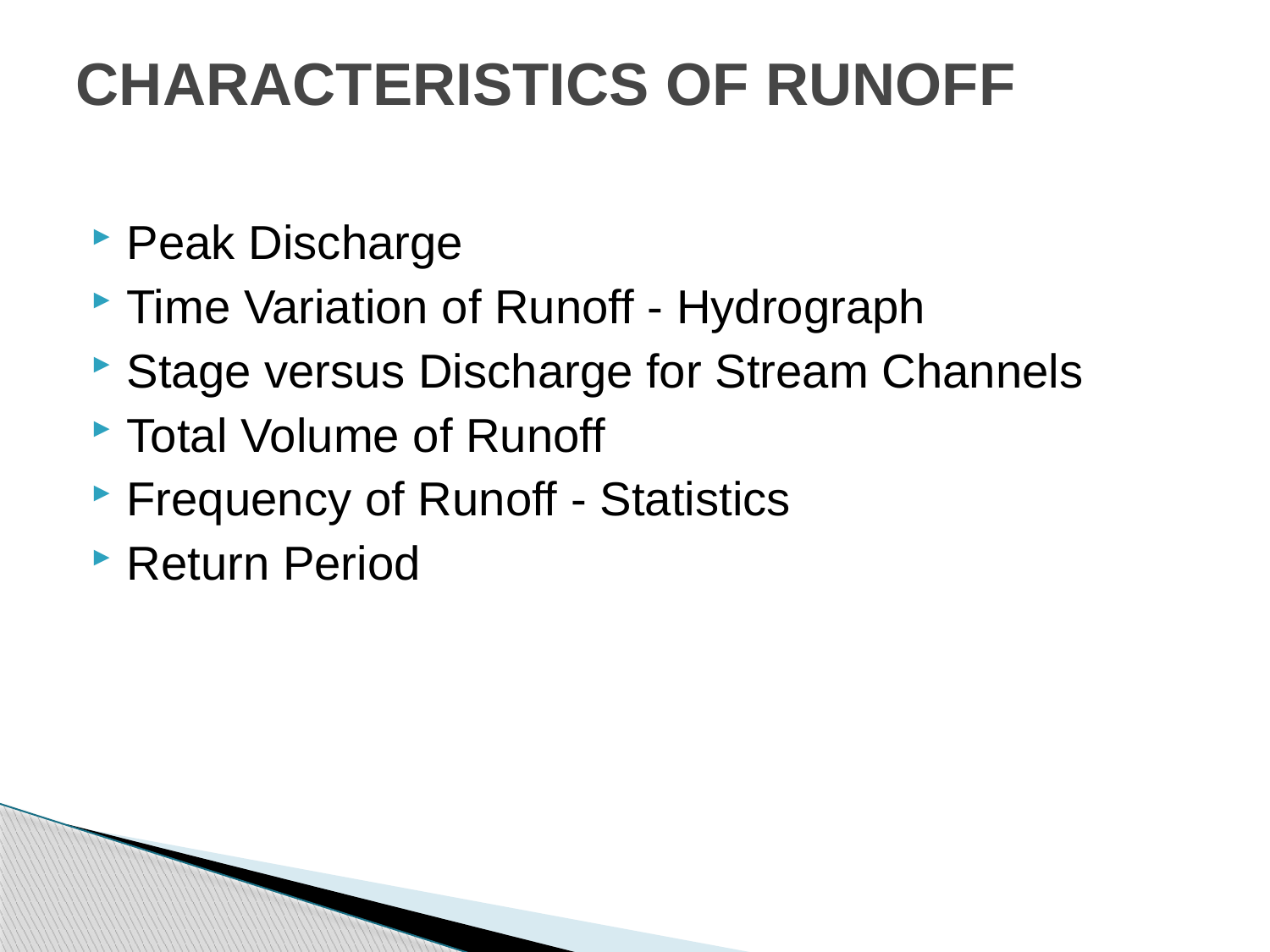

# CHARACTERISTICS OF RUNOFF
Peak Discharge
Time Variation of Runoff - Hydrograph
Stage versus Discharge for Stream Channels
Total Volume of Runoff
Frequency of Runoff - Statistics
Return Period